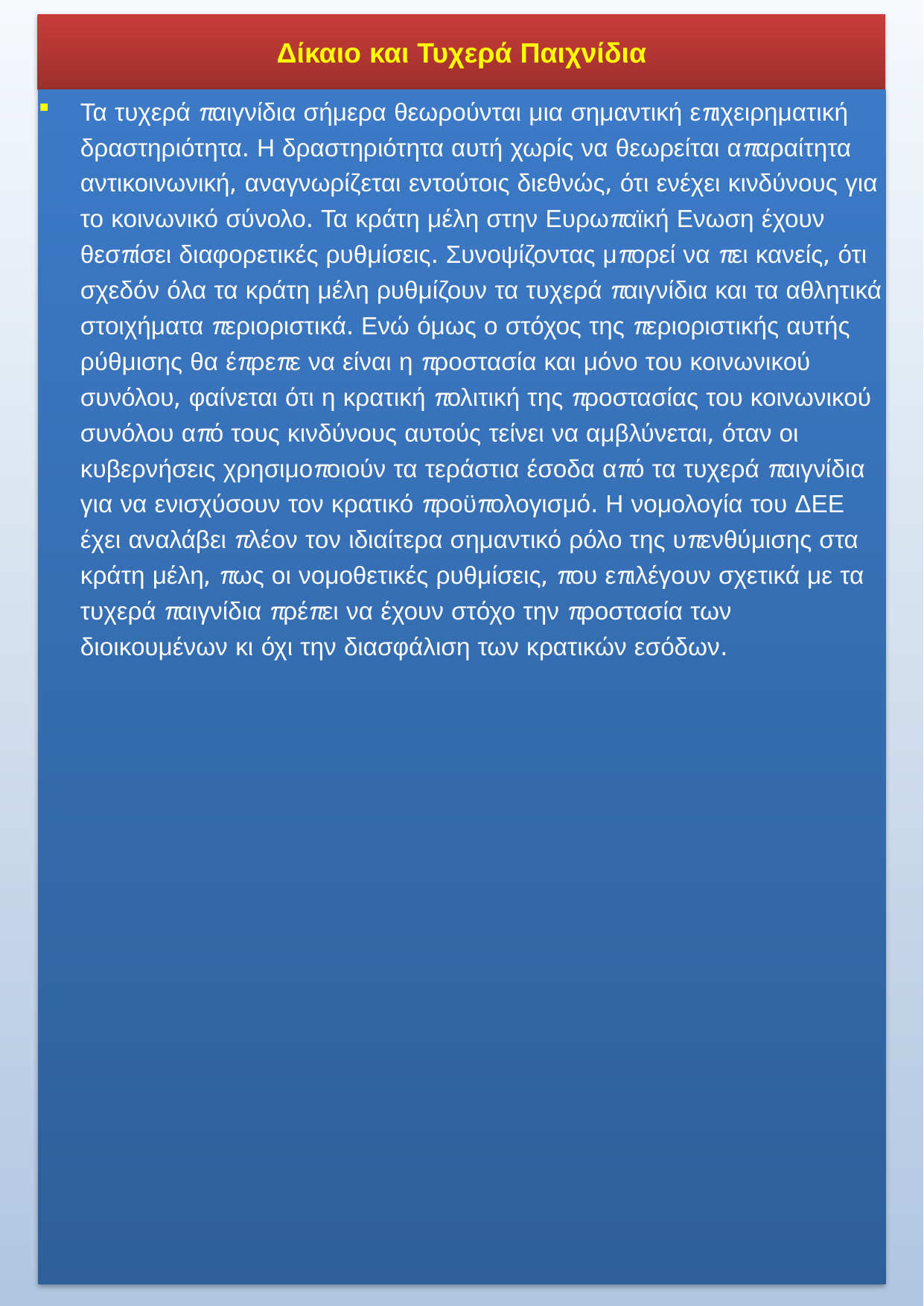

Δίκαιο και Τυχερά Παιχνίδια
Τα τυχερά παιγνίδια σήμερα θεωρούνται μια σημαντική επιχειρηματική δραστηριότητα. Η δραστηριότητα αυτή χωρίς να θεωρείται απαραίτητα αντικοινωνική, αναγνωρίζεται εντούτοις διεθνώς, ότι ενέχει κινδύνους για το κοινωνικό σύνολο. Τα κράτη μέλη στην Ευρωπαϊκή Ενωση έχουν θεσπίσει διαφορετικές ρυθμίσεις. Συνοψίζοντας μπορεί να πει κανείς, ότι σχεδόν όλα τα κράτη μέλη ρυθμίζουν τα τυχερά παιγνίδια και τα αθλητικά στοιχήματα περιοριστικά. Ενώ όμως ο στόχος της περιοριστικής αυτής ρύθμισης θα έπρεπε να είναι η προστασία και μόνο του κοινωνικού συνόλου, φαίνεται ότι η κρατική πολιτική της προστασίας του κοινωνικού συνόλου από τους κινδύνους αυτούς τείνει να αμβλύνεται, όταν οι κυβερνήσεις χρησιμοποιούν τα τεράστια έσοδα από τα τυχερά παιγνίδια για να ενισχύσουν τον κρατικό προϋπολογισμό. Η νομολογία του ΔΕΕ έχει αναλάβει πλέον τον ιδιαίτερα σημαντικό ρόλο της υπενθύμισης στα κράτη μέλη, πως οι νομοθετικές ρυθμίσεις, που επιλέγουν σχετικά με τα τυχερά παιγνίδια πρέπει να έχουν στόχο την προστασία των διοικουμένων κι όχι την διασφάλιση των κρατικών εσόδων.